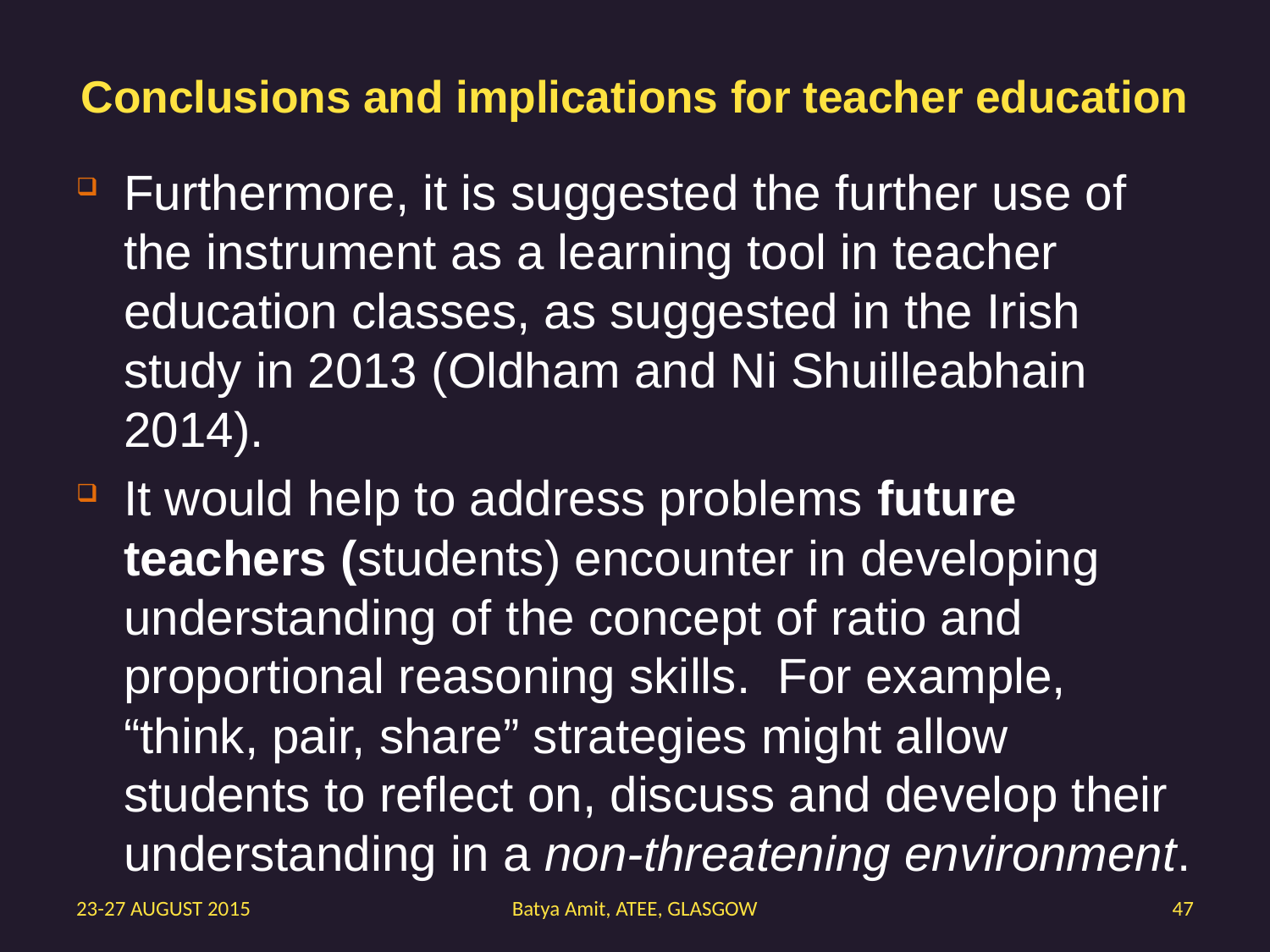

# Conclusions and implications for teacher education
Furthermore, it is suggested the further use of the instrument as a learning tool in teacher education classes, as suggested in the Irish study in 2013 (Oldham and Ni Shuilleabhain 2014).
It would help to address problems future teachers (students) encounter in developing understanding of the concept of ratio and proportional reasoning skills.  For example, “think, pair, share” strategies might allow students to reflect on, discuss and develop their understanding in a non-threatening environment.

23-27 AUGUST 2015
Batya Amit, ATEE, GLASGOW
47